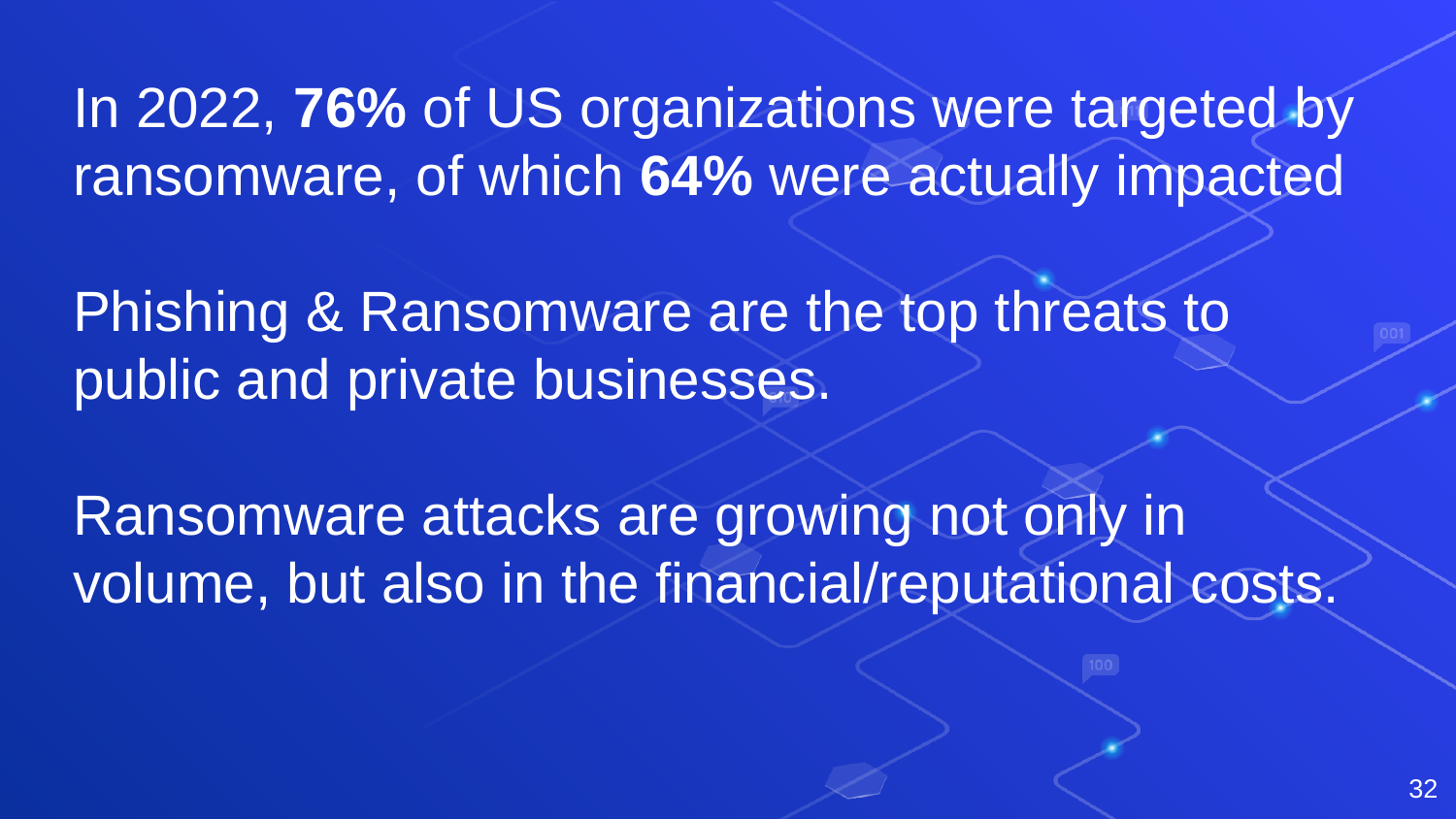

In 2022, 76% of US organizations were targeted by ransomware, of which 64% were actually impacted

Phishing & Ransomware are the top threats to public and private businesses.

Ransomware attacks are growing not only in volume, but also in the financial/reputational costs.

32